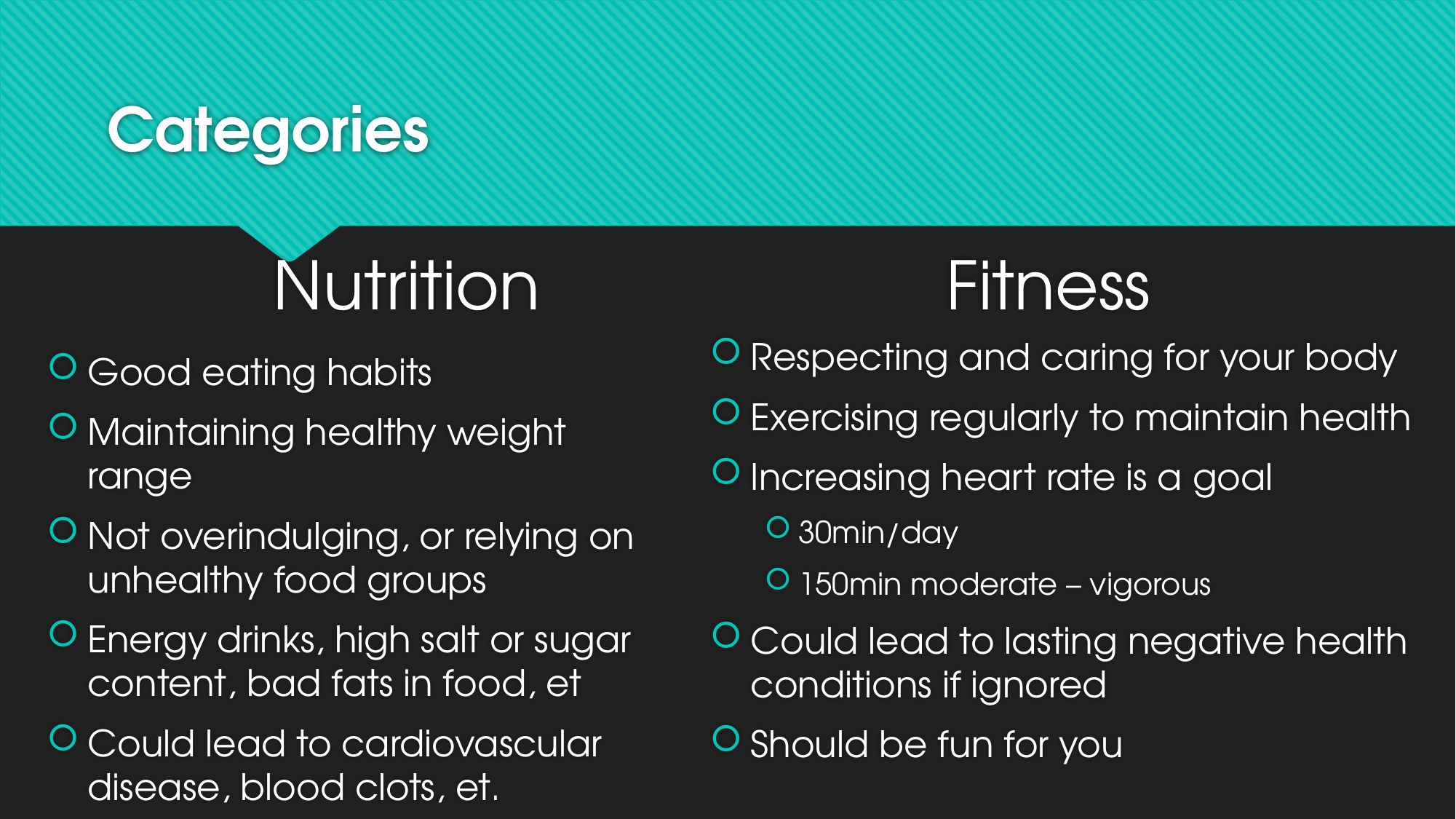

# Categories
Nutrition
Fitness
Respecting and caring for your body
Exercising regularly to maintain health
Increasing heart rate is a goal
30min/day
150min moderate – vigorous
Could lead to lasting negative health conditions if ignored
Should be fun for you
Good eating habits
Maintaining healthy weight range
Not overindulging, or relying on unhealthy food groups
Energy drinks, high salt or sugar content, bad fats in food, et
Could lead to cardiovascular disease, blood clots, et.